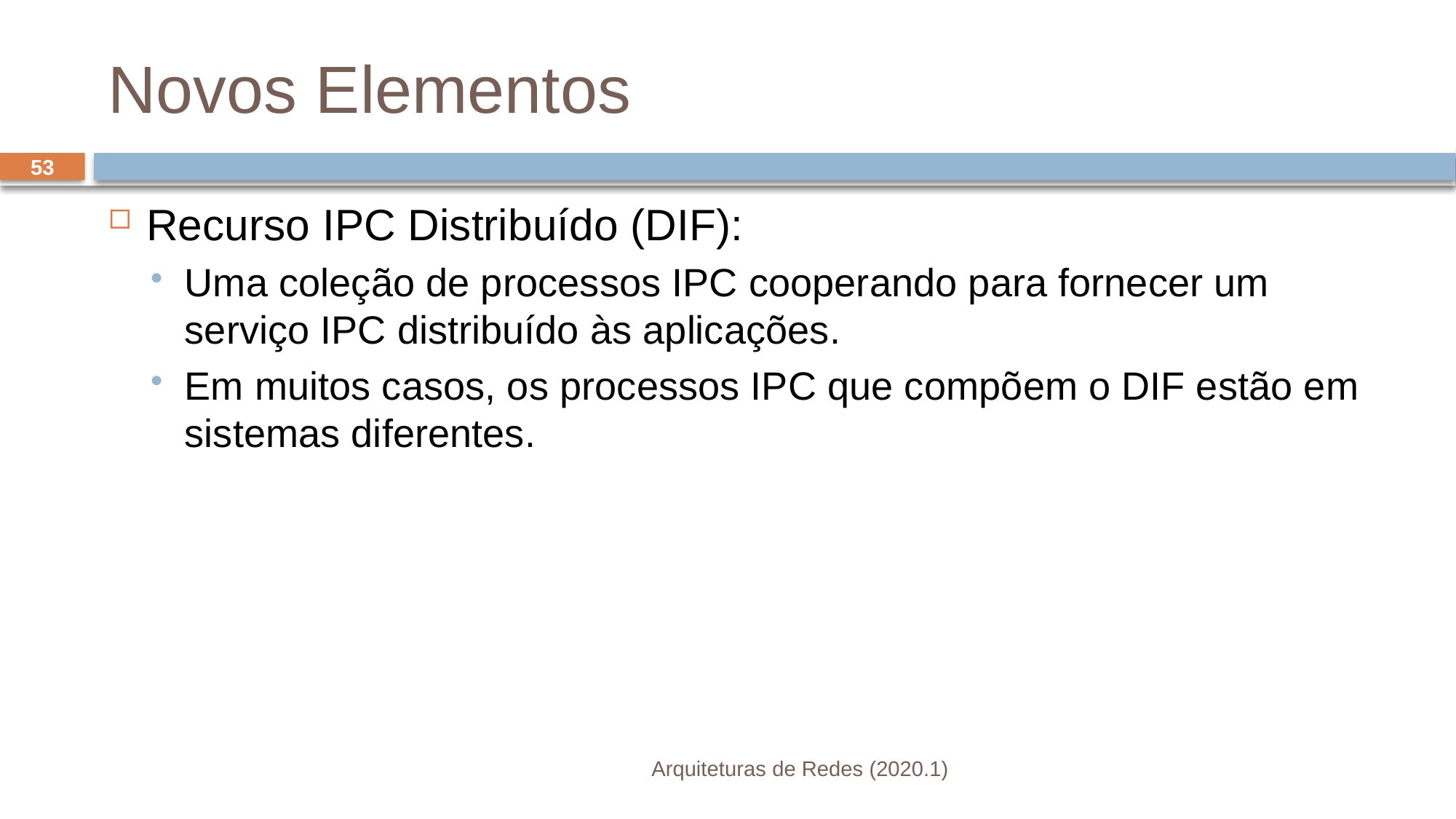

# Novos Elementos
53
Recurso IPC Distribuído (DIF):
Uma coleção de processos IPC cooperando para fornecer um serviço IPC distribuído às aplicações.
Em muitos casos, os processos IPC que compõem o DIF estão em sistemas diferentes.
Arquiteturas de Redes (2020.1)